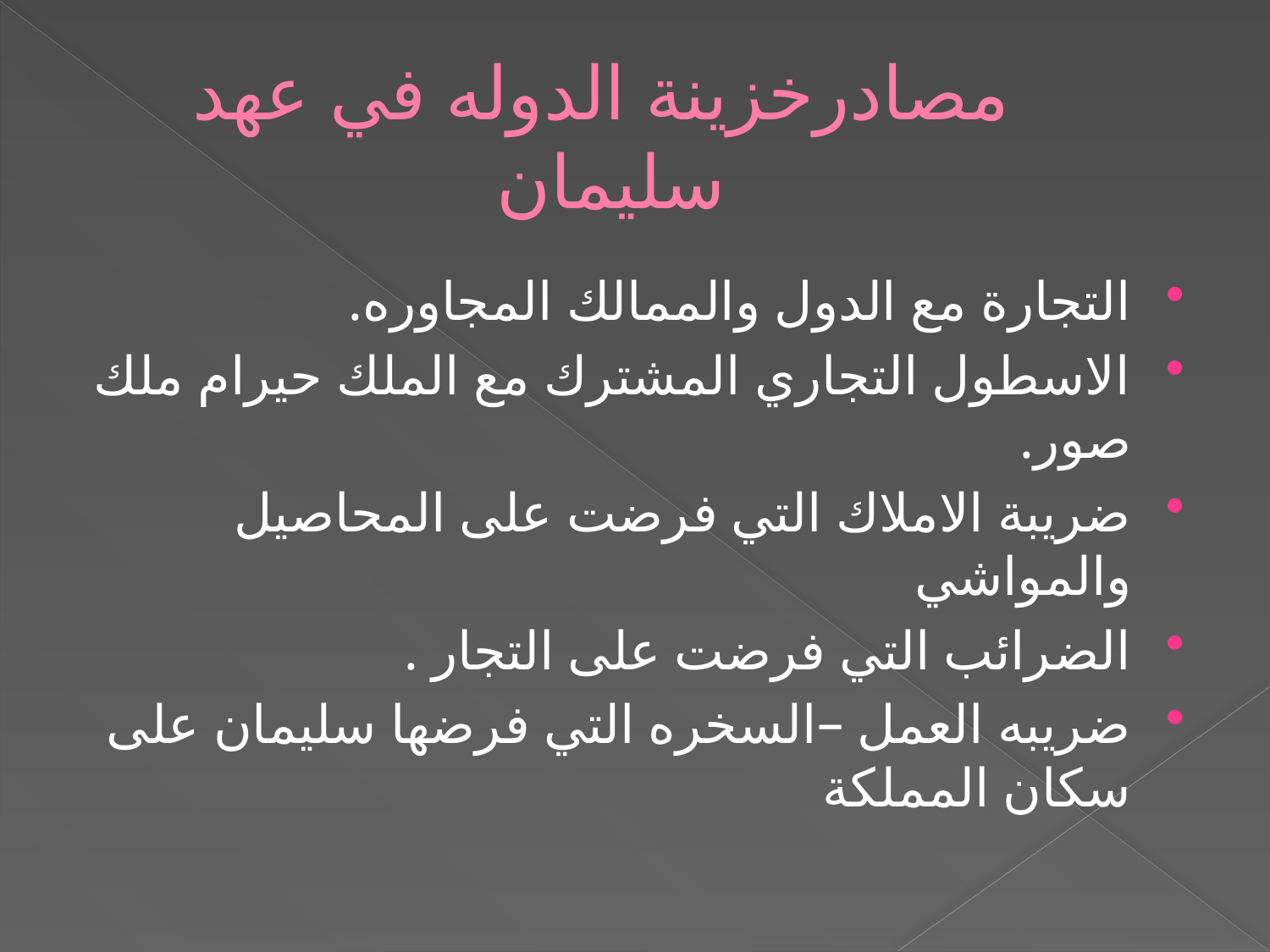

# مصادرخزينة الدوله في عهد سليمان
التجارة مع الدول والممالك المجاوره.
الاسطول التجاري المشترك مع الملك حيرام ملك صور.
ضريبة الاملاك التي فرضت على المحاصيل والمواشي
الضرائب التي فرضت على التجار .
ضريبه العمل –السخره التي فرضها سليمان على سكان المملكة